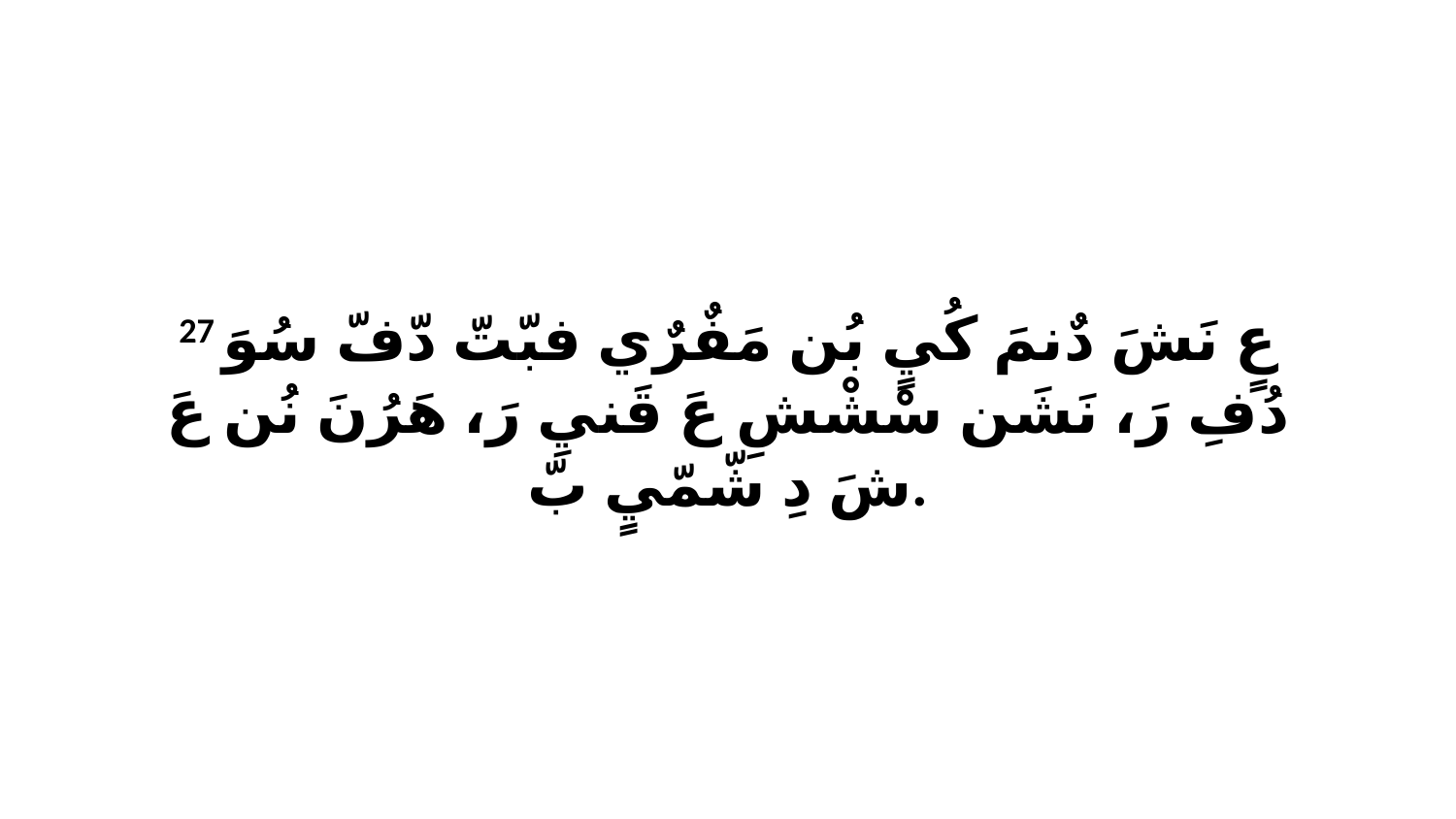

27 عٍ نَشَ دٌنمَ كُيٍ بُن مَفٌرٌي فبّتّ دّفّ سُوَ دُفِ رَ، نَشَن سْشْشِ عَ قَنيِ رَ، هَرُنَ نُن عَ شَ دِ شّمّيٍ بّ.